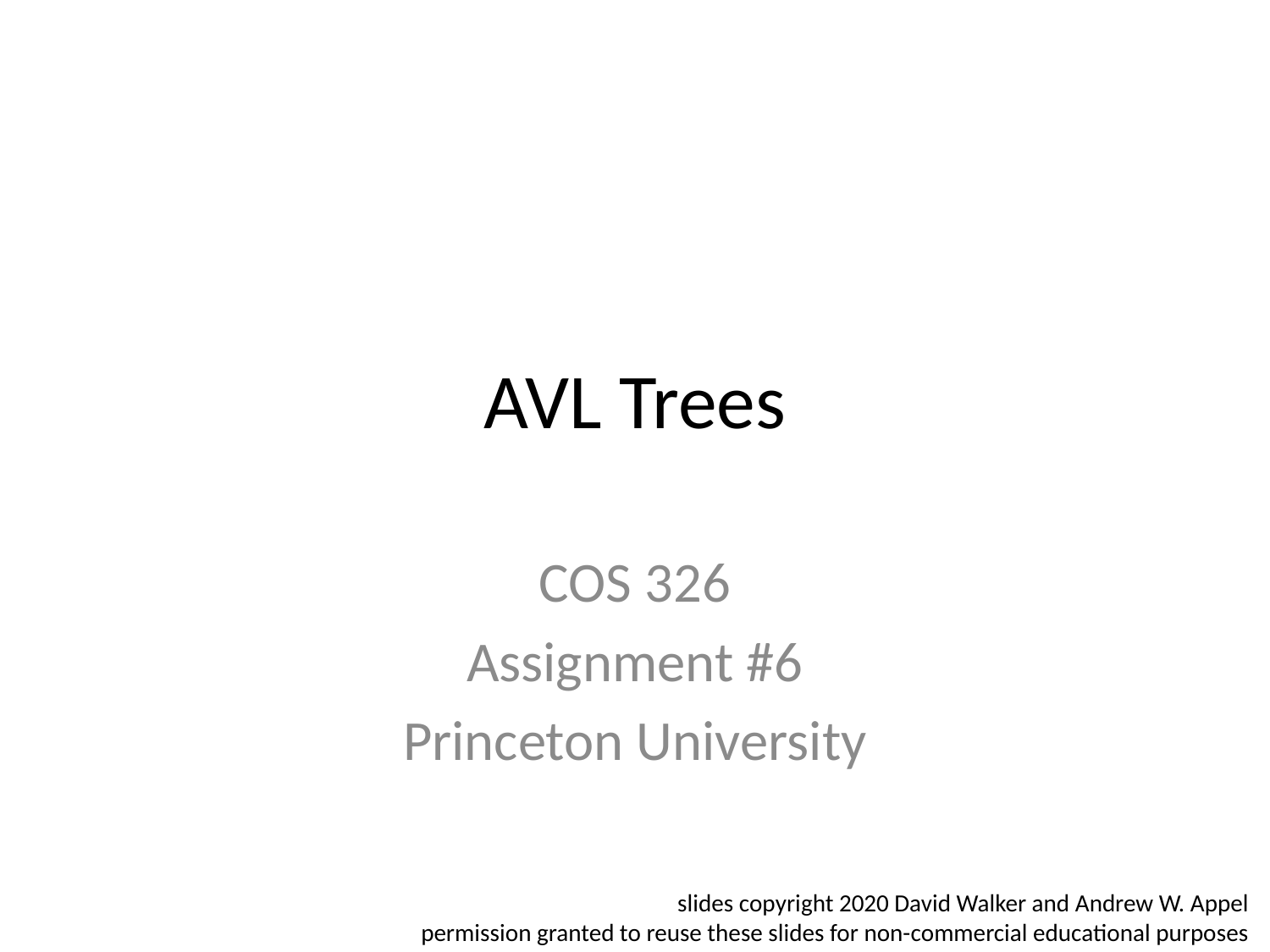

# AVL Trees
COS 326
Assignment #6
Princeton University
slides copyright 2020 David Walker and Andrew W. Appel
permission granted to reuse these slides for non-commercial educational purposes